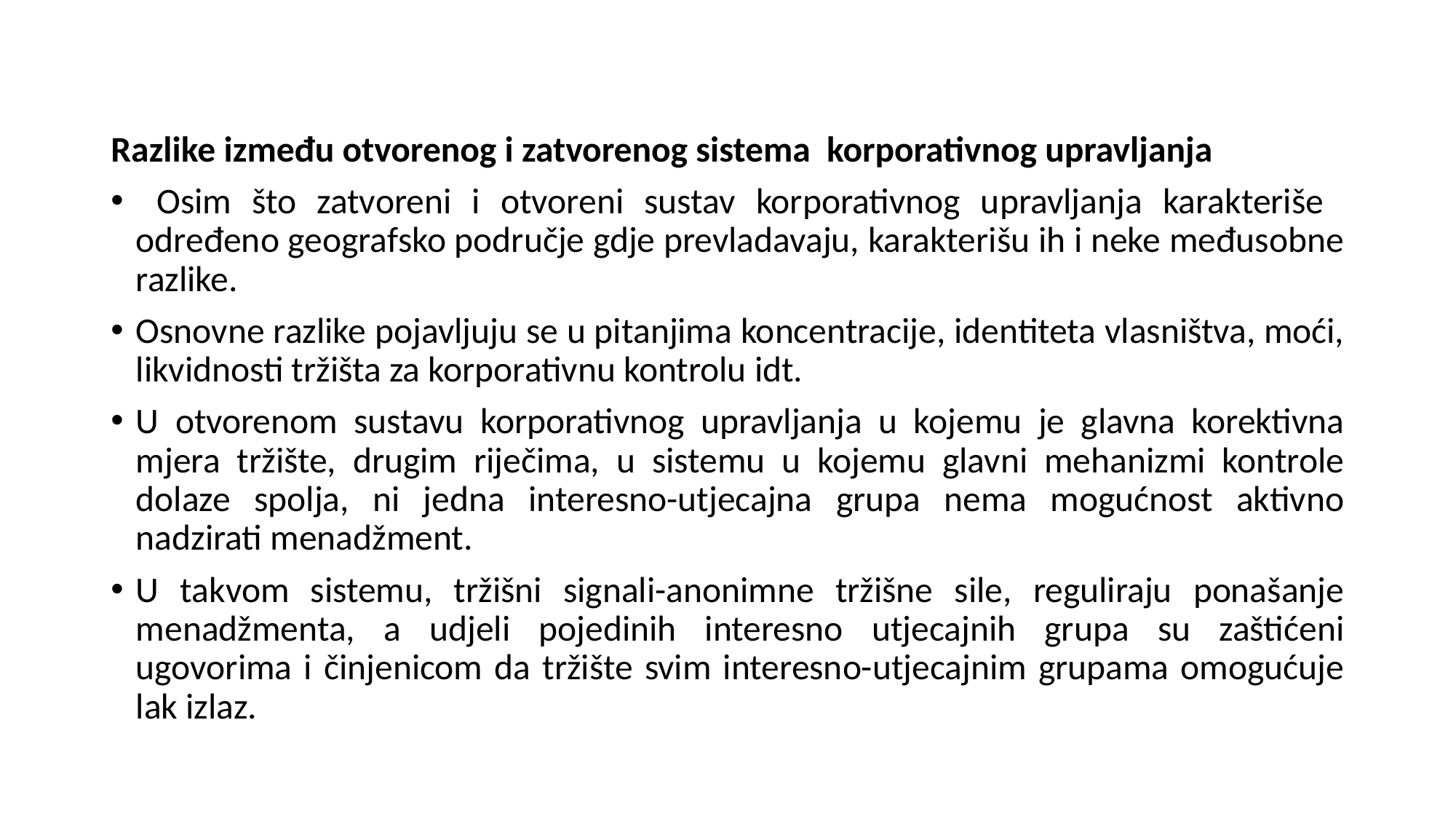

Razlike između otvorenog i zatvorenog sistema  korporativnog upravljanja
 Osim što zatvoreni i otvoreni sustav korporativnog upravljanja karakteriše  određeno geografsko područje gdje prevladavaju, karakterišu ih i neke međusobne razlike.
Osnovne razlike pojavljuju se u pitanjima koncentracije, identiteta vlasništva, moći, likvidnosti tržišta za korporativnu kontrolu idt.
U otvorenom sustavu korporativnog upravljanja u kojemu je glavna korektivna mjera tržište, drugim riječima, u sistemu u kojemu glavni mehanizmi kontrole dolaze spolja, ni jedna interesno-utjecajna grupa nema mogućnost aktivno nadzirati menadžment.
U takvom sistemu, tržišni signali-anonimne tržišne sile, reguliraju ponašanje menadžmenta, a udjeli pojedinih interesno utjecajnih grupa su zaštićeni ugovorima i činjenicom da tržište svim interesno-utjecajnim grupama omogućuje lak izlaz.